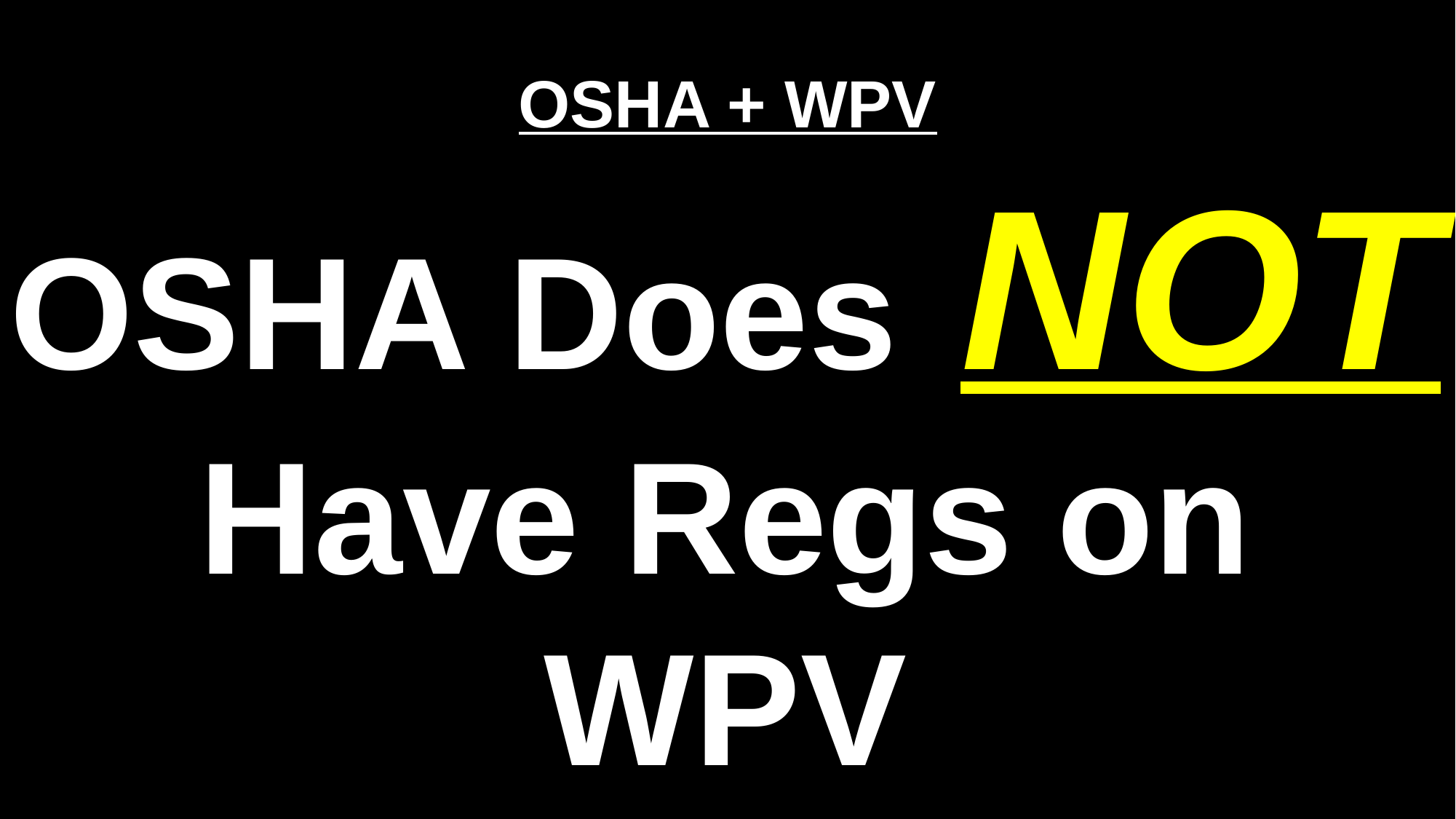

# OSHA + WPV
OSHA Does NOT Have Regs on WPV